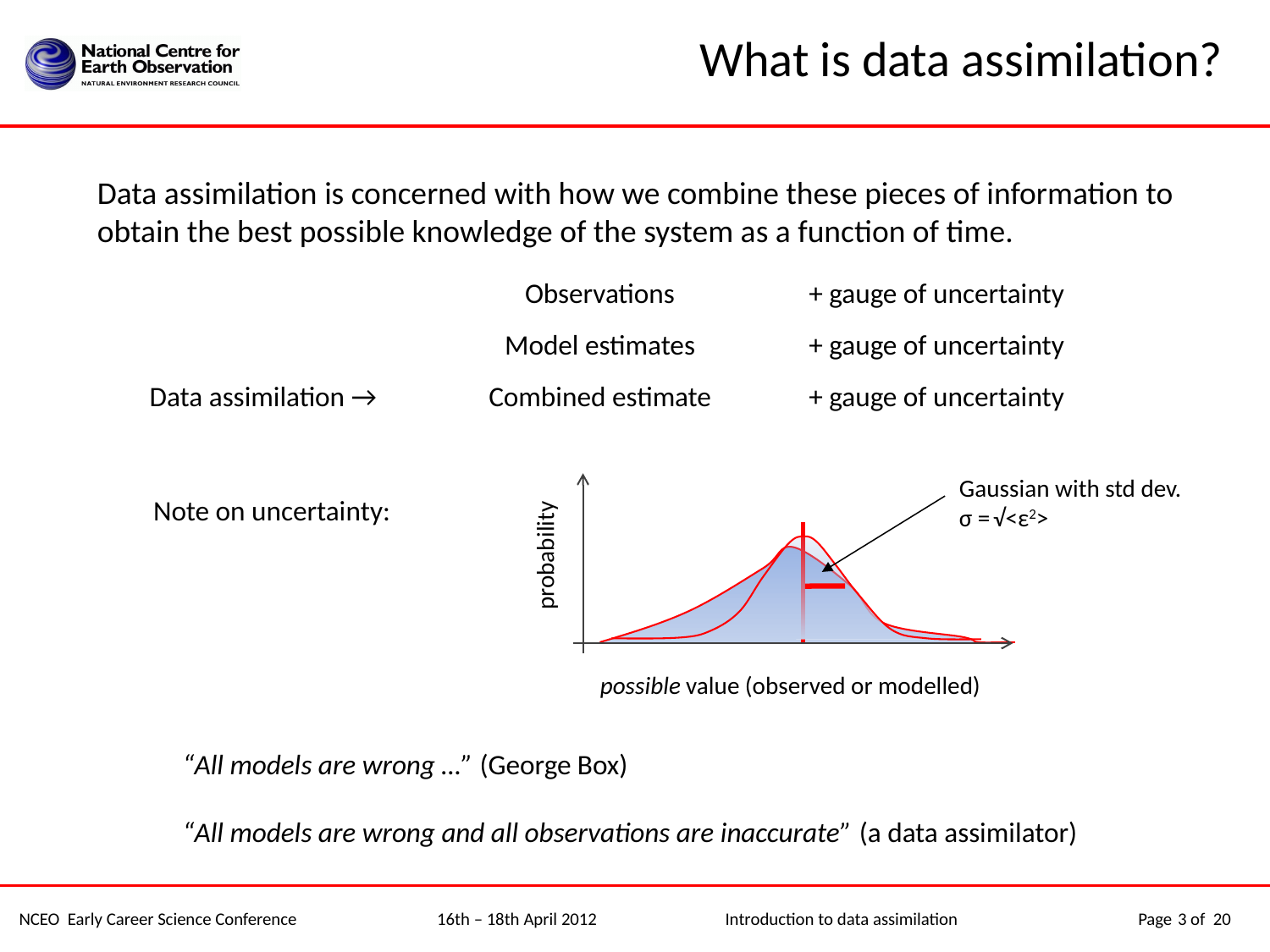

# What is data assimilation?
Data assimilation is concerned with how we combine these pieces of information to obtain the best possible knowledge of the system as a function of time.
|  | Observations | + gauge of uncertainty |
| --- | --- | --- |
|  | Model estimates | + gauge of uncertainty |
| Data assimilation → | Combined estimate | + gauge of uncertainty |
Gaussian with std dev.
σ = √<ε2>

probability

possible
Note on uncertainty:
value (observed or modelled)
“All models are wrong …” (George Box)

“All models are wrong and all observations are inaccurate” (a data assimilator)